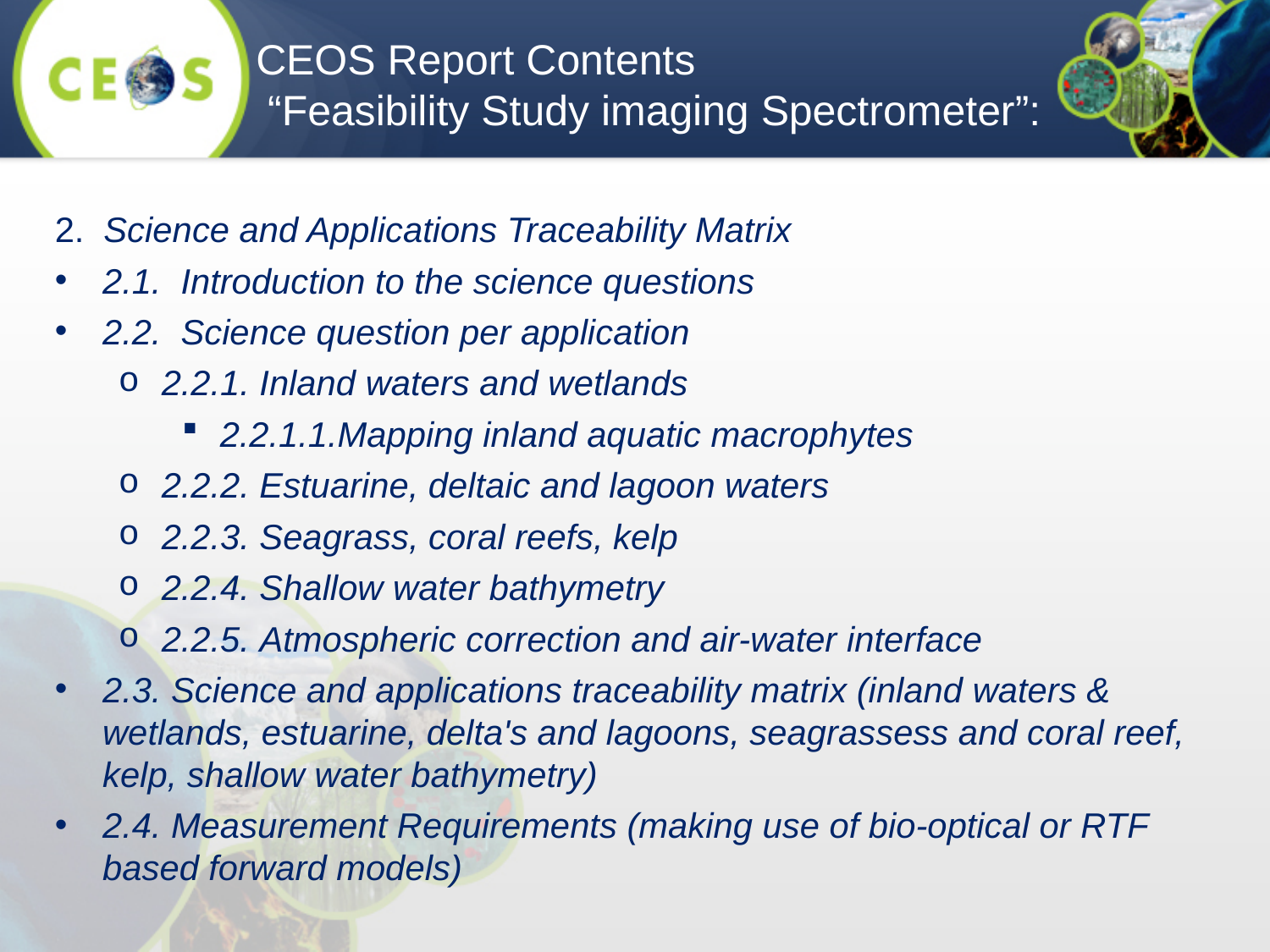

CEOS Report Contents
 “Feasibility Study imaging Spectrometer”:

2.  Science and Applications Traceability Matrix
2.1.  Introduction to the science questions
2.2.  Science question per application
2.2.1. Inland waters and wetlands
2.2.1.1.Mapping inland aquatic macrophytes
2.2.2. Estuarine, deltaic and lagoon waters
2.2.3. Seagrass, coral reefs, kelp
2.2.4. Shallow water bathymetry
2.2.5. Atmospheric correction and air-water interface
2.3. Science and applications traceability matrix (inland waters & wetlands, estuarine, delta's and lagoons, seagrassess and coral reef, kelp, shallow water bathymetry)
2.4. Measurement Requirements (making use of bio-optical or RTF based forward models)